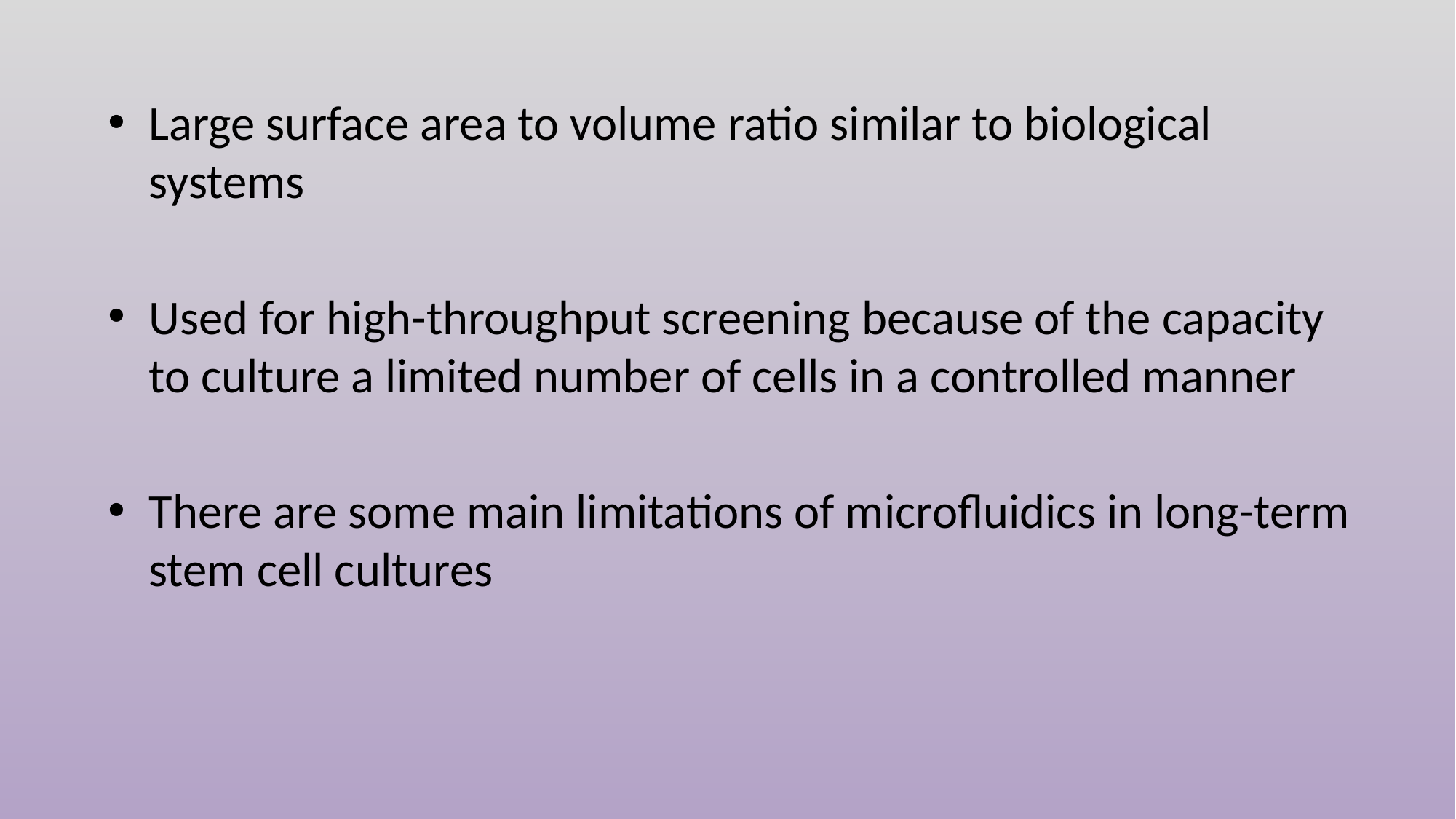

Large surface area to volume ratio similar to biological systems

Used for high-throughput screening because of the capacity to culture a limited number of cells in a controlled manner

There are some main limitations of microfluidics in long-term stem cell cultures